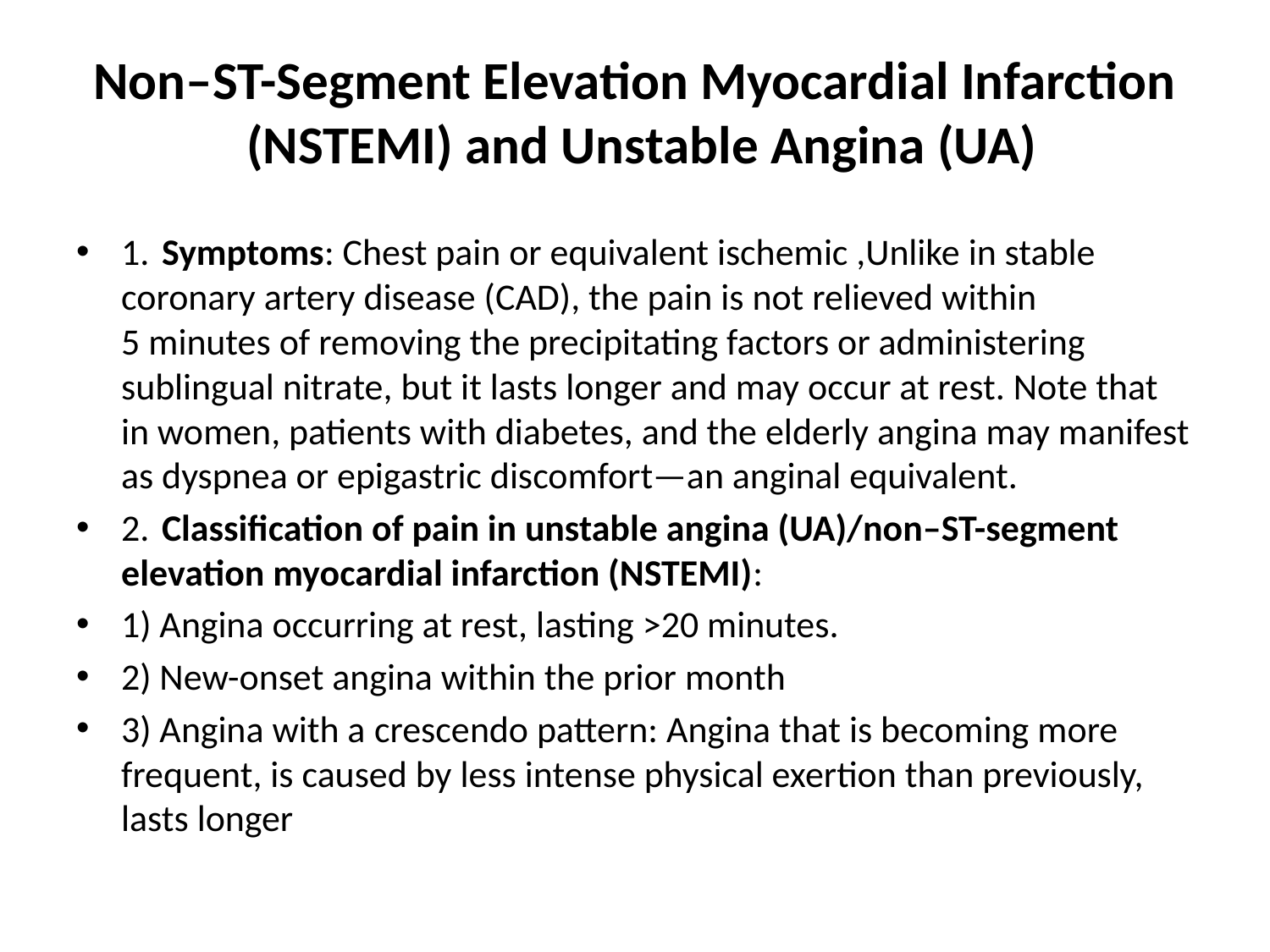

# Non–ST-Segment Elevation Myocardial Infarction (NSTEMI) and Unstable Angina (UA)
1. Symptoms: Chest pain or equivalent ischemic ,Unlike in stable coronary artery disease (CAD), the pain is not relieved within 5 minutes of removing the precipitating factors or administering sublingual nitrate, but it lasts longer and may occur at rest. Note that in women, patients with diabetes, and the elderly angina may manifest as dyspnea or epigastric discomfort—an anginal equivalent.
2. Classification of pain in unstable angina (UA)/non–ST-segment elevation myocardial infarction (NSTEMI):
1) Angina occurring at rest, lasting >20 minutes.
2) New-onset angina within the prior month
3) Angina with a crescendo pattern: Angina that is becoming more frequent, is caused by less intense physical exertion than previously, lasts longer